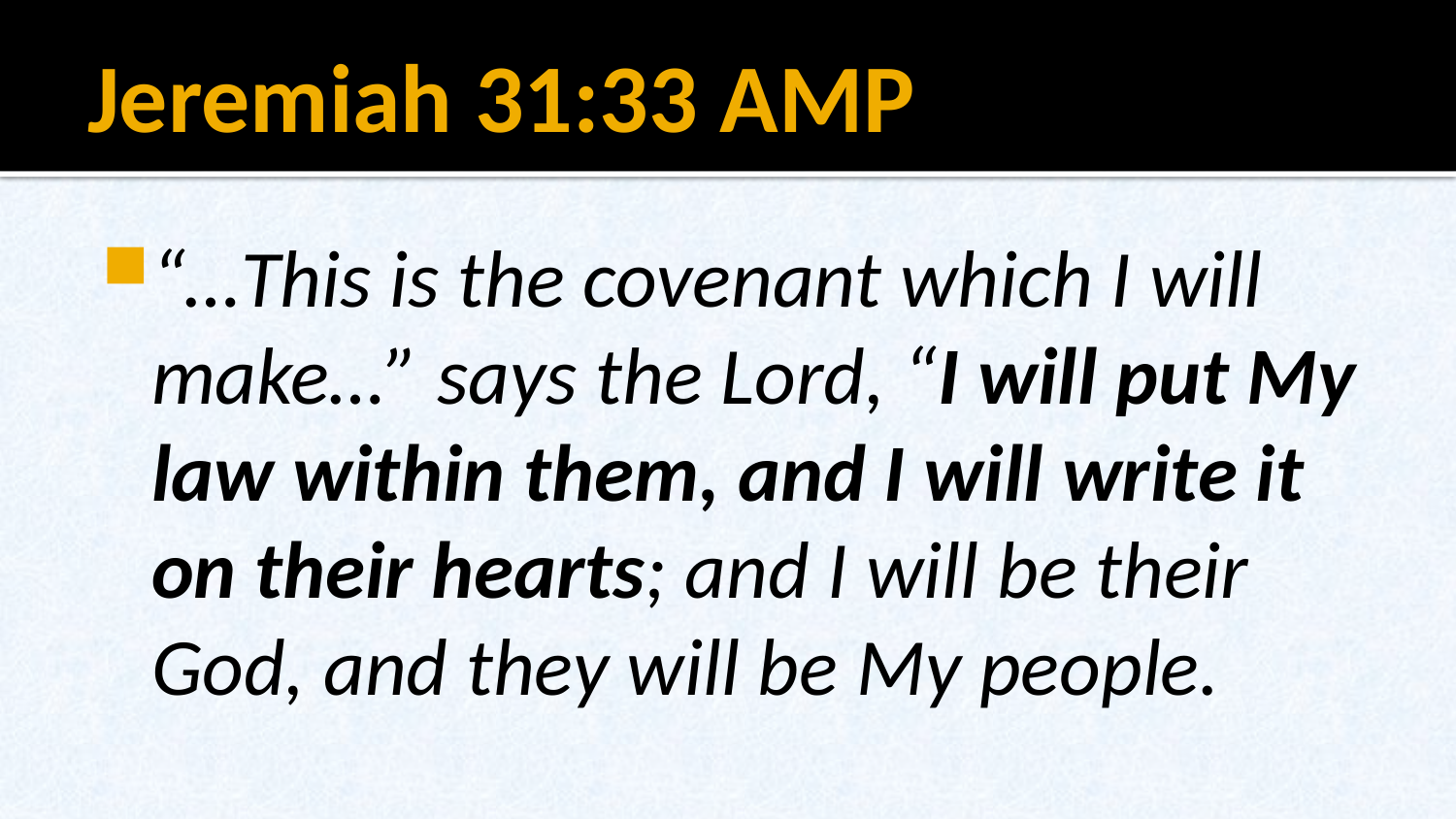

# Jeremiah 31:33 AMP
“…This is the covenant which I will make…” says the Lord, “I will put My law within them, and I will write it on their hearts; and I will be their God, and they will be My people.